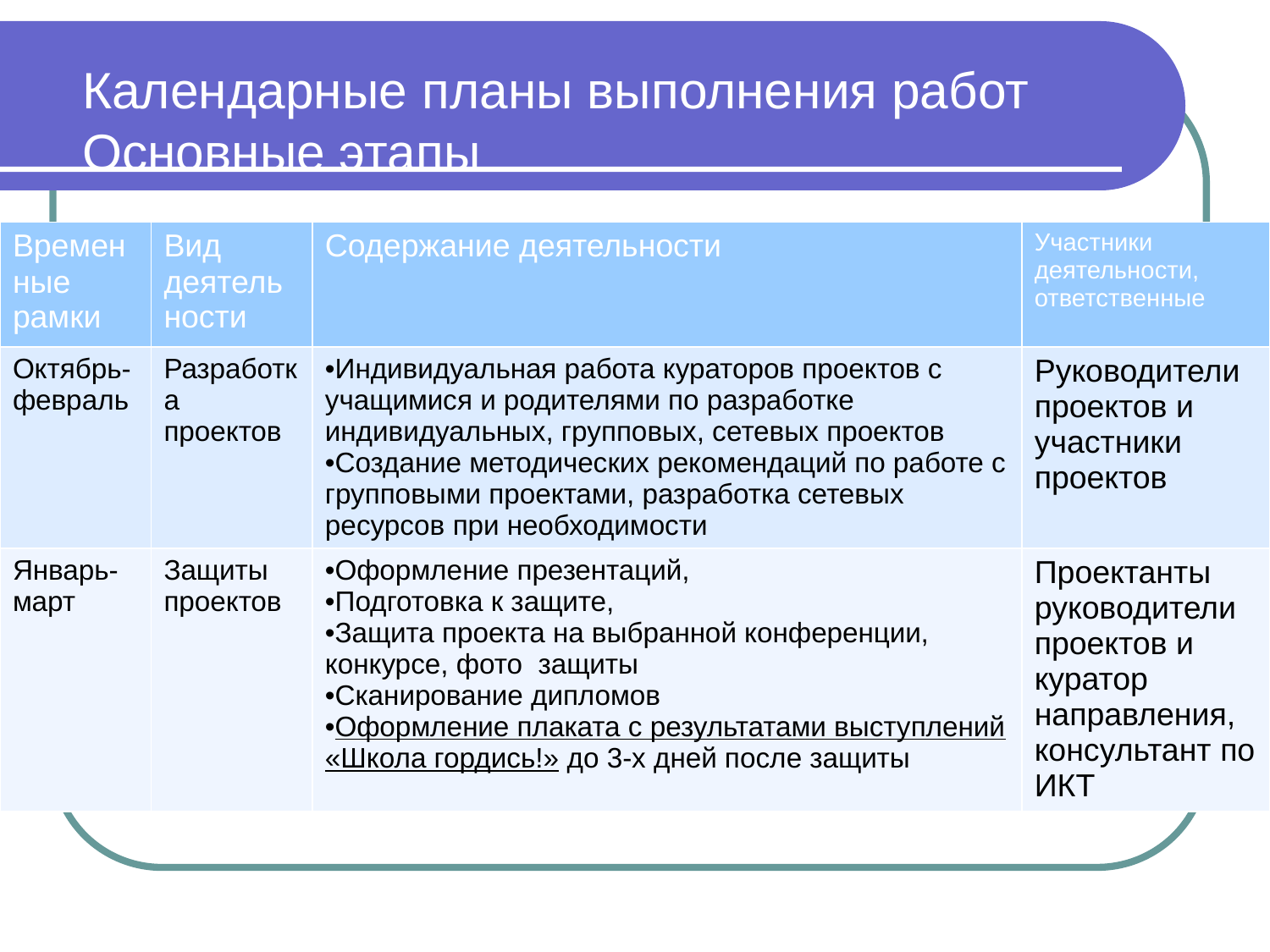

# Календарные планы выполнения работ Основные этапы
| Временные рамки | Вид деятельности | Содержание деятельности | Участники деятельности, ответственные |
| --- | --- | --- | --- |
| Октябрь-февраль | Разработка проектов | Индивидуальная работа кураторов проектов с учащимися и родителями по разработке индивидуальных, групповых, сетевых проектов Создание методических рекомендаций по работе с групповыми проектами, разработка сетевых ресурсов при необходимости | Руководители проектов и участники проектов |
| Январь-март | Защиты проектов | Оформление презентаций, Подготовка к защите, Защита проекта на выбранной конференции, конкурсе, фото защиты Сканирование дипломов Оформление плаката с результатами выступлений «Школа гордись!» до 3-х дней после защиты | Проектанты руководители проектов и куратор направления, консультант по ИКТ |